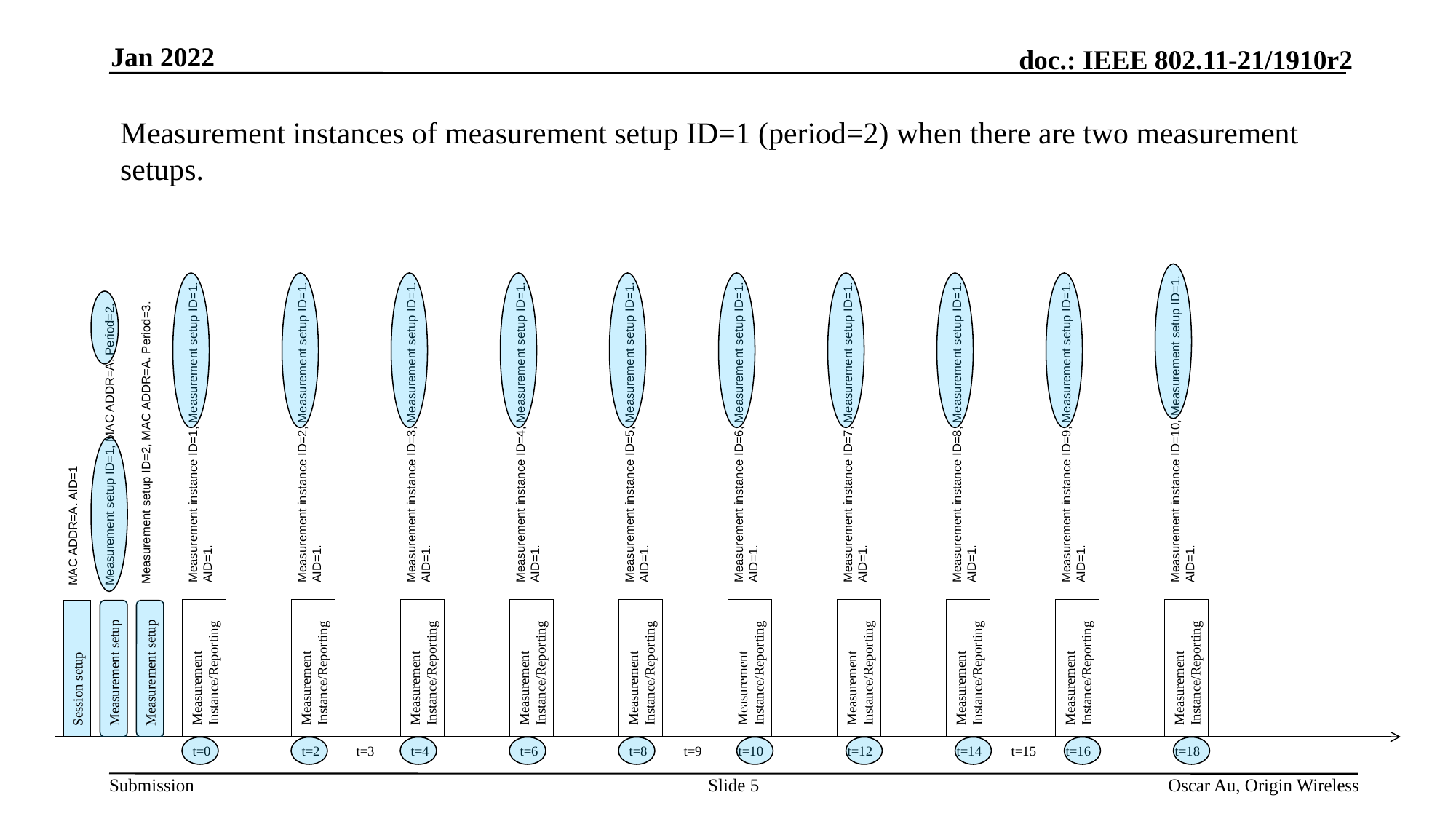

Jan 2022
# Measurement instances of measurement setup ID=1 (period=2) when there are two measurement setups.

Measurement instance ID=10, Measurement setup ID=1. AID=1.
Measurement instance ID=1, Measurement setup ID=1. AID=1.
Measurement instance ID=2, Measurement setup ID=1. AID=1.
Measurement instance ID=3, Measurement setup ID=1. AID=1.
Measurement instance ID=4, Measurement setup ID=1. AID=1.
Measurement instance ID=5, Measurement setup ID=1. AID=1.
Measurement instance ID=6, Measurement setup ID=1. AID=1.
Measurement instance ID=7, Measurement setup ID=1. AID=1.
Measurement instance ID=8, Measurement setup ID=1. AID=1.
Measurement instance ID=9, Measurement setup ID=1. AID=1.
Measurement setup ID=2, MAC ADDR=A. Period=3.
MAC ADDR=A. AID=1
Measurement setup ID=1, MAC ADDR=A. Period=2.

Measurement Instance/Reporting
Measurement Instance/Reporting
Measurement Instance/Reporting
Measurement Instance/Reporting
Measurement Instance/Reporting
Measurement Instance/Reporting
Measurement Instance/Reporting
Measurement Instance/Reporting
Measurement Instance/Reporting
Measurement Instance/Reporting
Session setup

Measurement setup

Measurement setup
t=0

t=2

t=3
t=4

t=6

t=8

t=9
t=10

t=12

t=14

t=15
t=16

t=18

Slide 5
Oscar Au, Origin Wireless